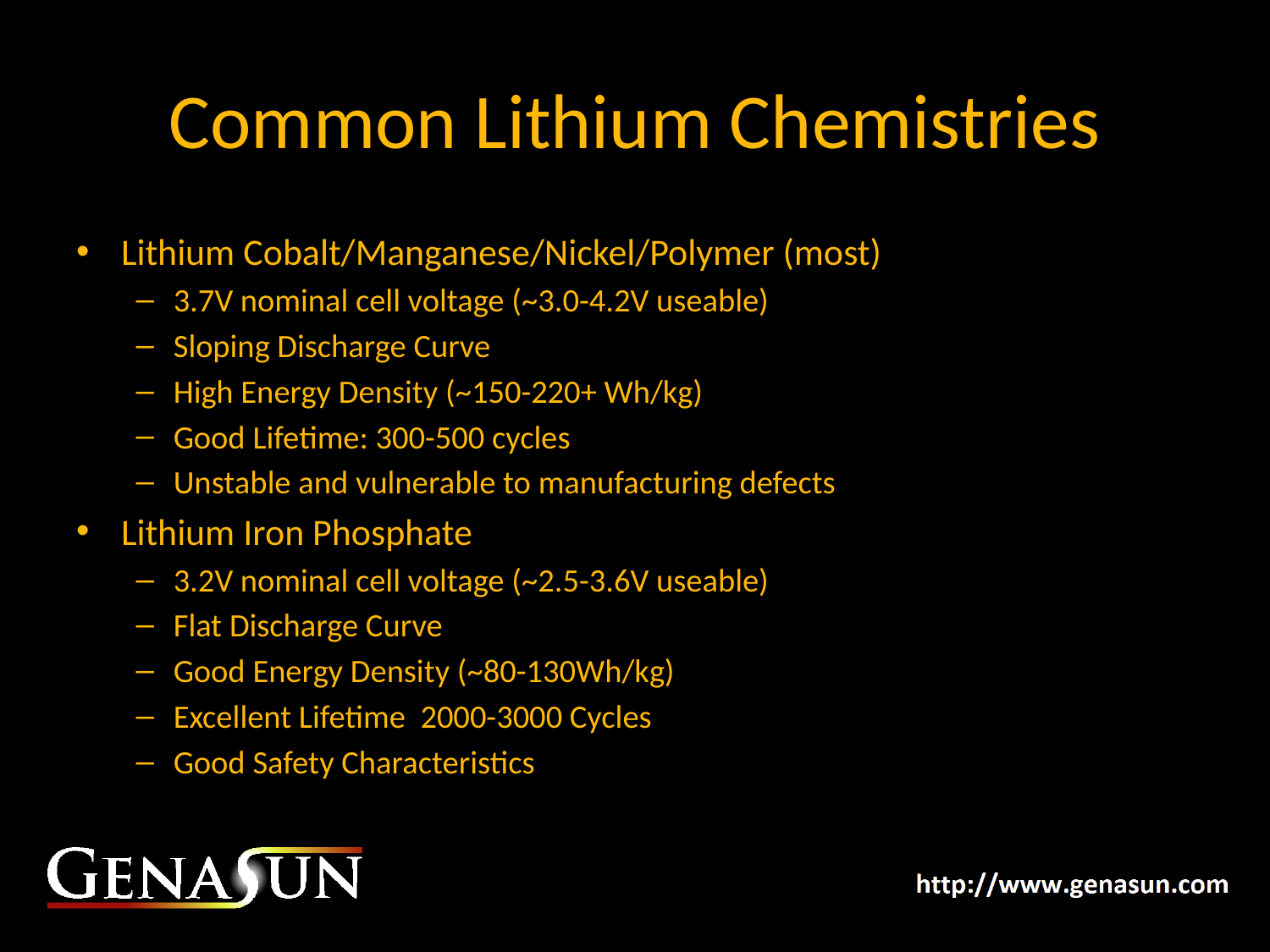

# Common Lithium Chemistries
Lithium Cobalt/Manganese/Nickel/Polymer (most)
3.7V nominal cell voltage (~3.0-4.2V useable)
Sloping Discharge Curve
High Energy Density (~150-220+ Wh/kg)
Good Lifetime: 300-500 cycles
Unstable and vulnerable to manufacturing defects
Lithium Iron Phosphate
3.2V nominal cell voltage (~2.5-3.6V useable)
Flat Discharge Curve
Good Energy Density (~80-130Wh/kg)
Excellent Lifetime  2000-3000 Cycles
Good Safety Characteristics